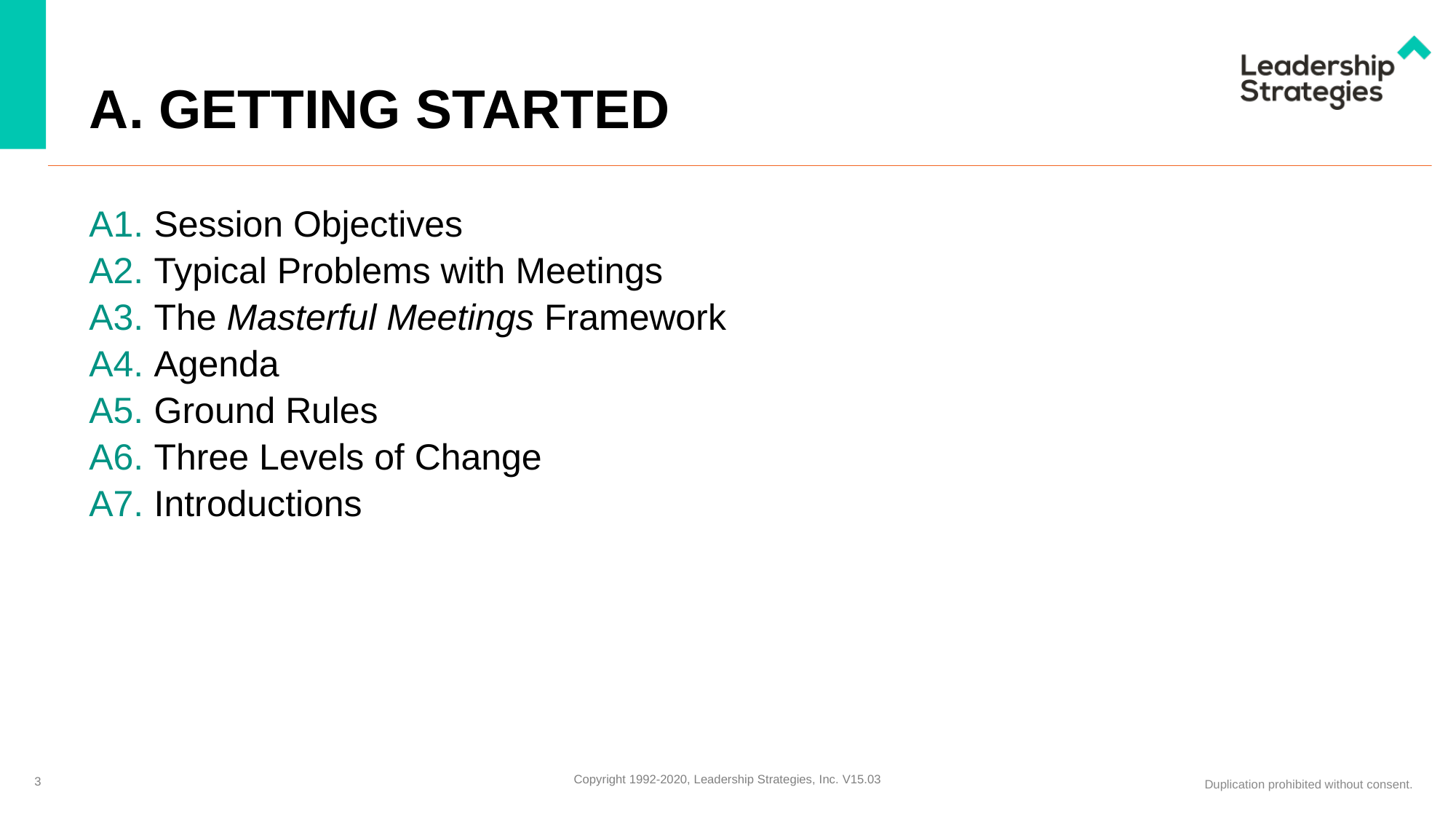

# A. Getting started
A1. Session Objectives
A2. Typical Problems with Meetings
A3. The Masterful Meetings Framework
A4. Agenda
A5. Ground Rules
A6. Three Levels of Change
A7. Introductions
3
Copyright 1992-2020, Leadership Strategies, Inc. V15.03